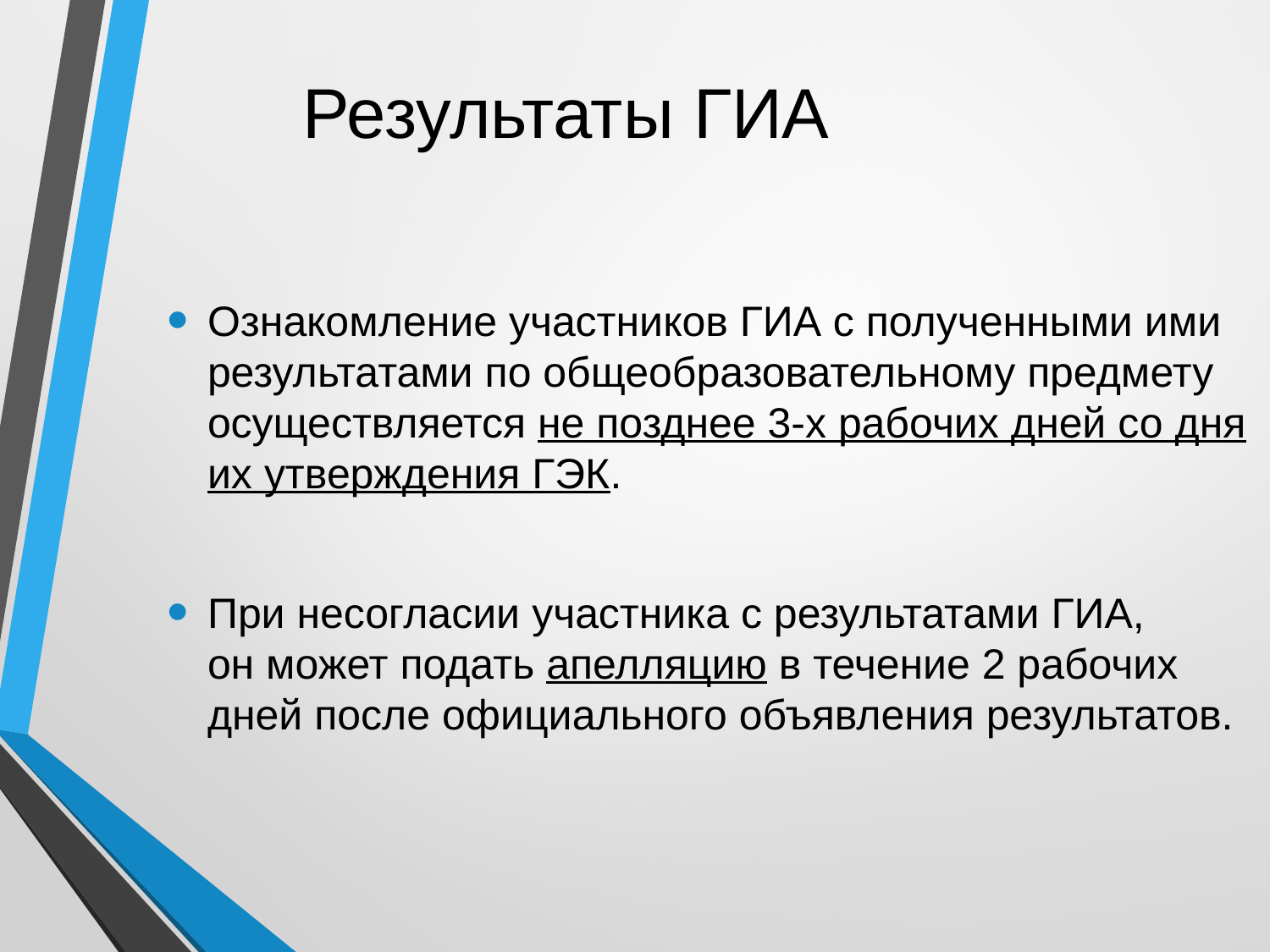

# Результаты ГИА
Ознакомление участников ГИА с полученными ими результатами по общеобразовательному предмету осуществляется не позднее 3-х рабочих дней со дня их утверждения ГЭК.

При несогласии участника с результатами ГИА, он может подать апелляцию в течение 2 рабочих дней после официального объявления результатов.